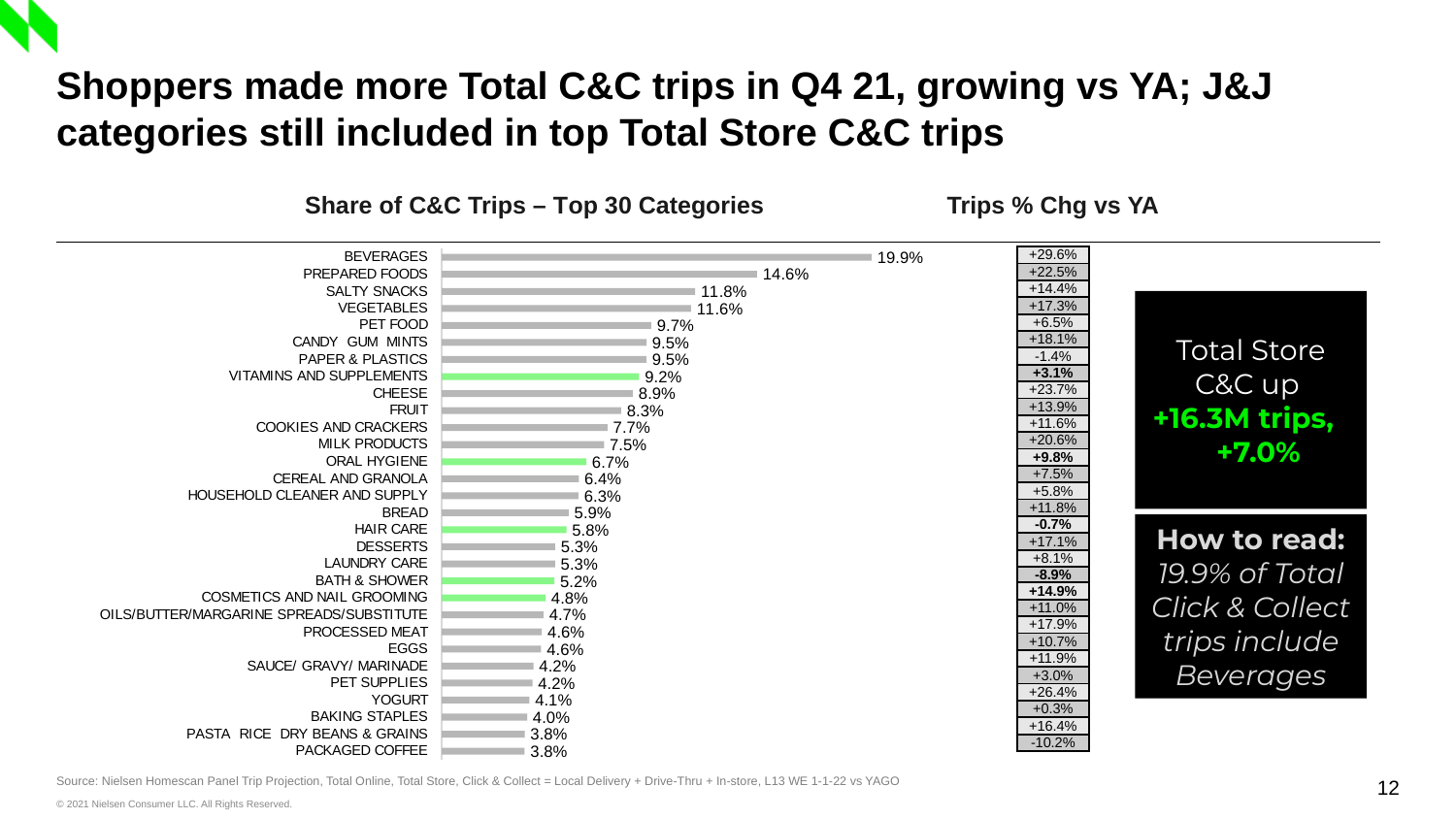

Shoppers made more Total C&C trips in Q4 21, growing vs YA; J&J categories still included in top Total Store C&C trips
Share of C&C Trips – Top 30 Categories
Trips % Chg vs YA

### Chart

| Category | % of Cat |
|---|---|
| BEVERAGES | 0.1992986954069115 |
| PREPARED FOODS | 0.14623609967971543 |
| SALTY SNACKS | 0.11752322189128092 |
| VEGETABLES | 0.11559672996677213 |
| PET FOOD | 0.09717501302222611 |
| CANDY  GUM  MINTS | 0.09493083768019146 |
| PAPER & PLASTICS | 0.09492111099328955 |
| VITAMINS AND SUPPLEMENTS | 0.09151593318073681 |
| CHEESE | 0.08860237980706626 |
| FRUIT | 0.08315083751102119 |
| COOKIES AND CRACKERS | 0.0768259345487132 |
| MILK PRODUCTS | 0.07524087107457277 |
| ORAL HYGIENE | 0.06702066116985127 |
| CEREAL AND GRANOLA | 0.06353508923033488 |
| HOUSEHOLD CLEANER AND SUPPLY | 0.06337702251628577 |
| BREAD | 0.058792105477899766 |
| HAIR CARE | 0.05778563896629297 |
| DESSERTS | 0.05257219920201633 |
| LAUNDRY CARE | 0.0525444966637001 |
| BATH & SHOWER | 0.05226026081023922 |
| COSMETICS AND NAIL GROOMING | 0.04810498071146858 |
| OILS/BUTTER/MARGARINE SPREADS/SUBSTITUTE | 0.04713830665571379 |
| PROCESSED MEAT | 0.04639563626685554 |
| EGGS | 0.04599951533239678 |
| SAUCE/ GRAVY/ MARINADE | 0.042461135051782596 |
| PET SUPPLIES | 0.04202676359900637 |
| YOGURT | 0.04056652057217831 |
| BAKING STAPLES | 0.039516529552253425 |
| PASTA  RICE  DRY BEANS & GRAINS | 0.03844992747679987 |
| PACKAGED COFFEE | 0.03837892588317321 |
| +29.6% |
| --- |
| +22.5% |
| +14.4% |
| +17.3% |
| +6.5% |
| +18.1% |
| -1.4% |
| +3.1% |
| +23.7% |
| +13.9% |
| +11.6% |
| +20.6% |
| +9.8% |
| +7.5% |
| +5.8% |
| +11.8% |
| -0.7% |
| +17.1% |
| +8.1% |
| -8.9% |
| +14.9% |
| +11.0% |
| +17.9% |
| +10.7% |
| +11.9% |
| +3.0% |
| +26.4% |
| +0.3% |
| +16.4% |
| -10.2% |

Total Store C&C up
+16.3M trips,     +7.0%

How to read: 19.9% of Total Click & Collect trips include Beverages
Source: Nielsen Homescan Panel Trip Projection, Total Online, Total Store, Click & Collect = Local Delivery + Drive-Thru + In-store, L13 WE 1-1-22 vs YAGO